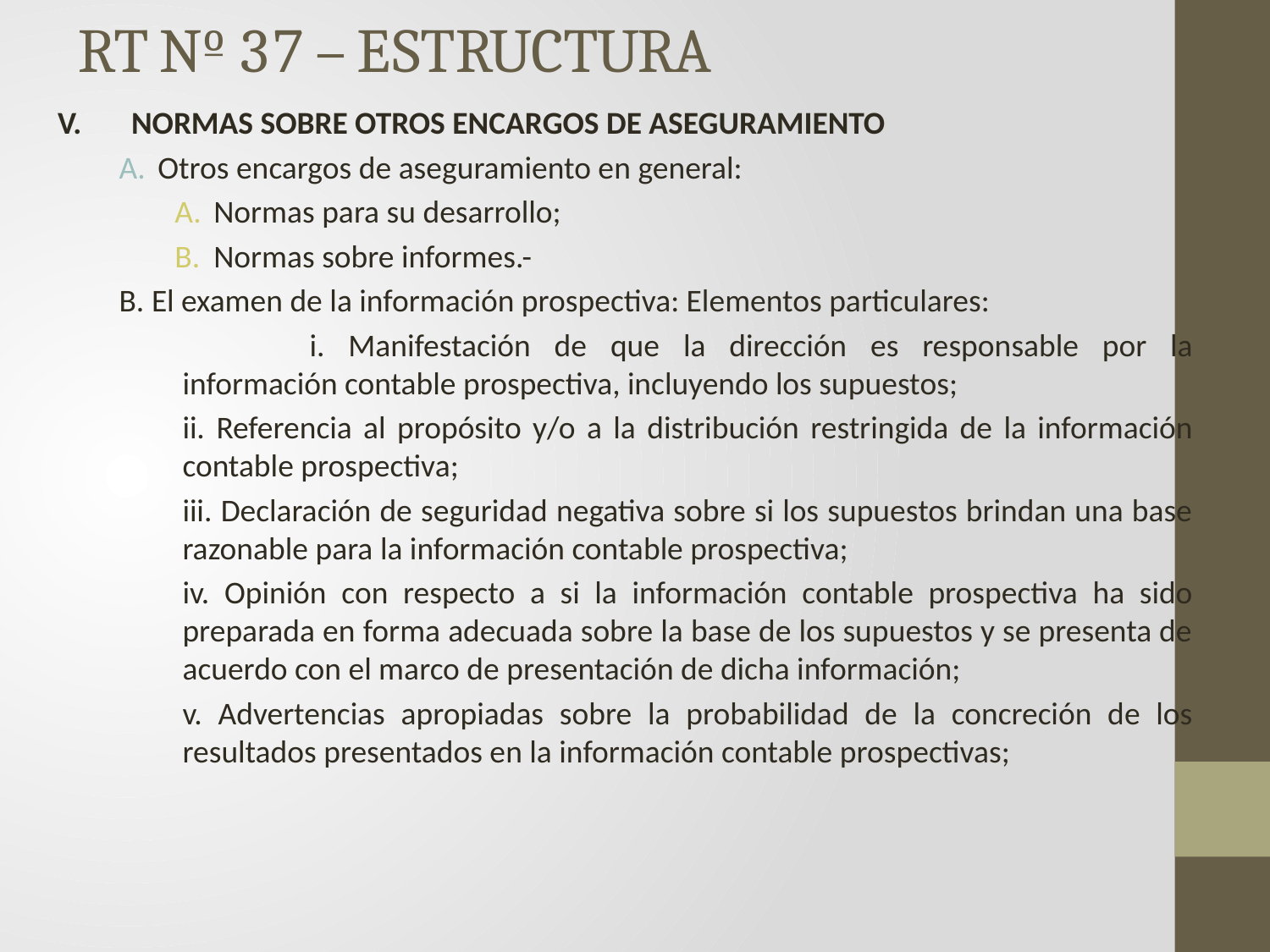

# RT Nº 37 – ESTRUCTURA
V. 	NORMAS SOBRE OTROS ENCARGOS DE ASEGURAMIENTO
Otros encargos de aseguramiento en general:
Normas para su desarrollo;
Normas sobre informes.-
B. El examen de la información prospectiva: Elementos particulares:
	i. Manifestación de que la dirección es responsable por la información contable prospectiva, incluyendo los supuestos;
ii. Referencia al propósito y/o a la distribución restringida de la información contable prospectiva;
iii. Declaración de seguridad negativa sobre si los supuestos brindan una base razonable para la información contable prospectiva;
iv. Opinión con respecto a si la información contable prospectiva ha sido preparada en forma adecuada sobre la base de los supuestos y se presenta de acuerdo con el marco de presentación de dicha información;
v. Advertencias apropiadas sobre la probabilidad de la concreción de los resultados presentados en la información contable prospectivas;